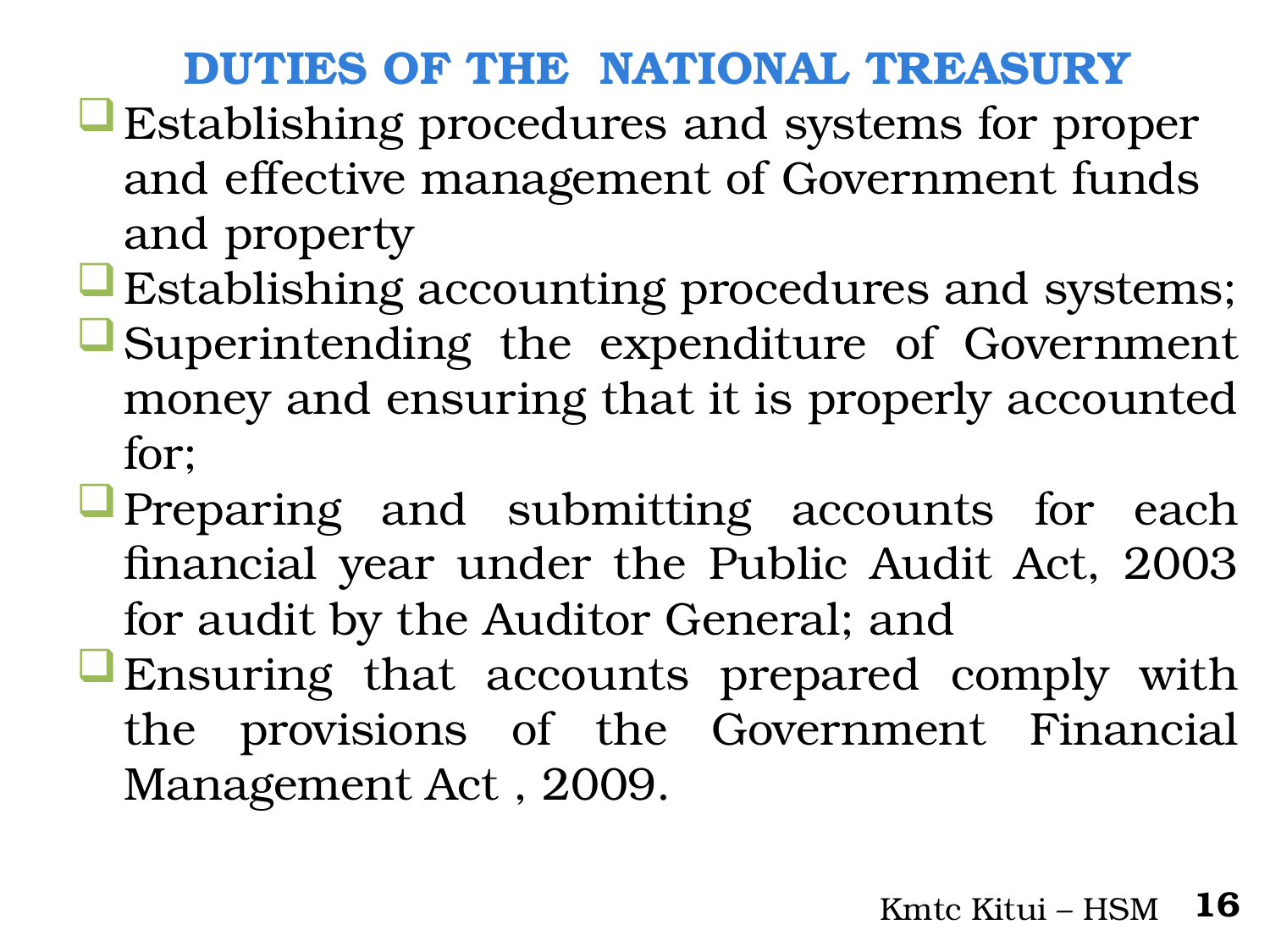

DUTIES OF THE  NATIONAL TREASURY
Establishing procedures and systems for proper  and effective management of Government funds  and property
Establishing accounting procedures and systems;
Superintending the expenditure of Government money and ensuring that it is properly accounted for;
Preparing and submitting accounts for each financial year under the Public Audit Act, 2003 for audit by the Auditor General; and
Ensuring that accounts prepared comply with the provisions of the Government Financial Management Act , 2009.

Kmtc Kitui – HSM
16